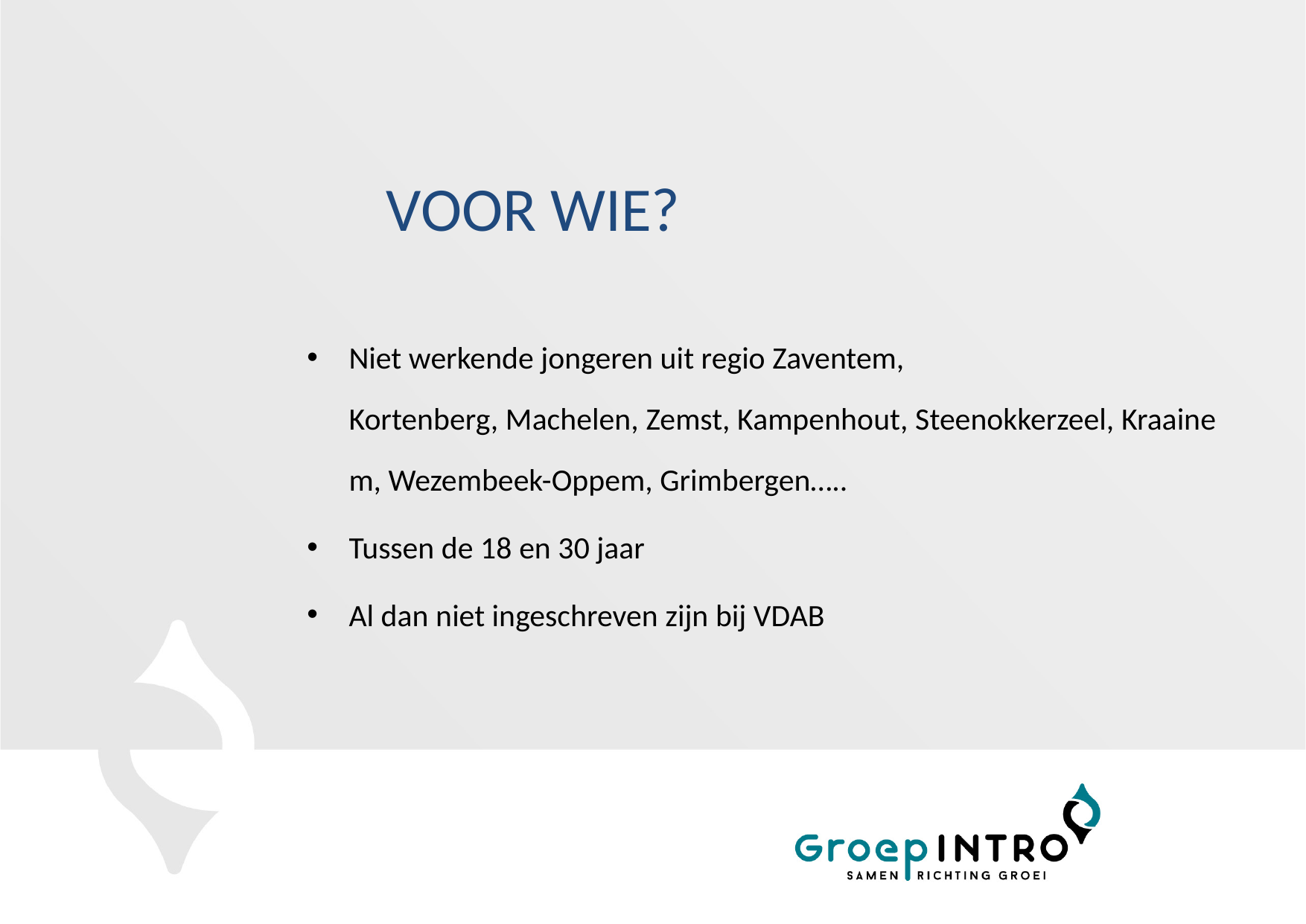

# VOOR WIE?
Niet werkende jongeren uit regio Zaventem, Kortenberg, Machelen, Zemst, Kampenhout, Steenokkerzeel, Kraainem, Wezembeek-Oppem, Grimbergen…..
Tussen de 18 en 30 jaar
Al dan niet ingeschreven zijn bij VDAB